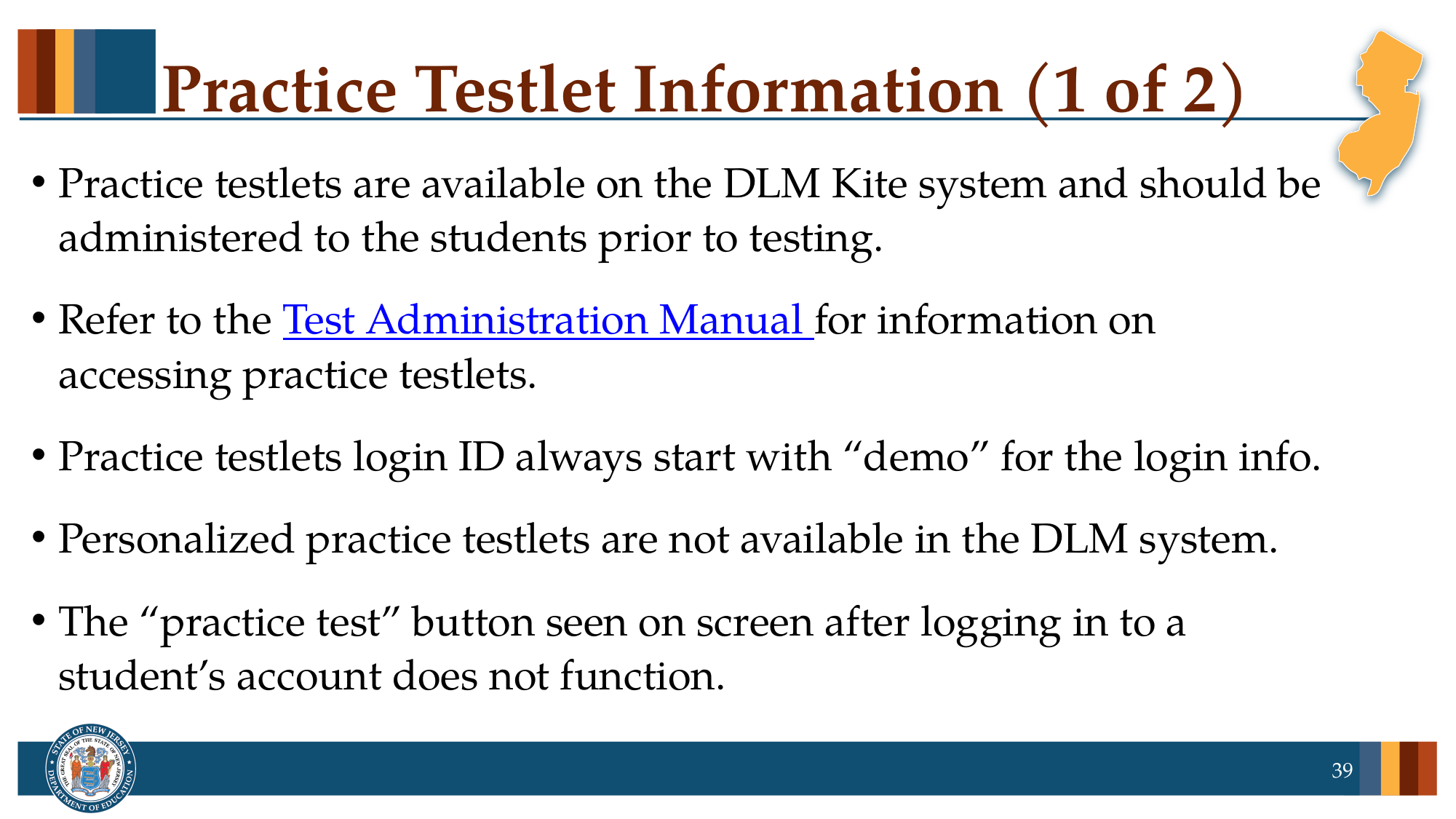

# Practice Testlet Information (1 of 2)
Practice testlets are available on the DLM Kite system and should be administered to the students prior to testing.
Refer to the Test Administration Manual for information on accessing practice testlets.
Practice testlets login ID always start with “demo” for the login info.
Personalized practice testlets are not available in the DLM system.
The “practice test” button seen on screen after logging in to a student’s account does not function.
39